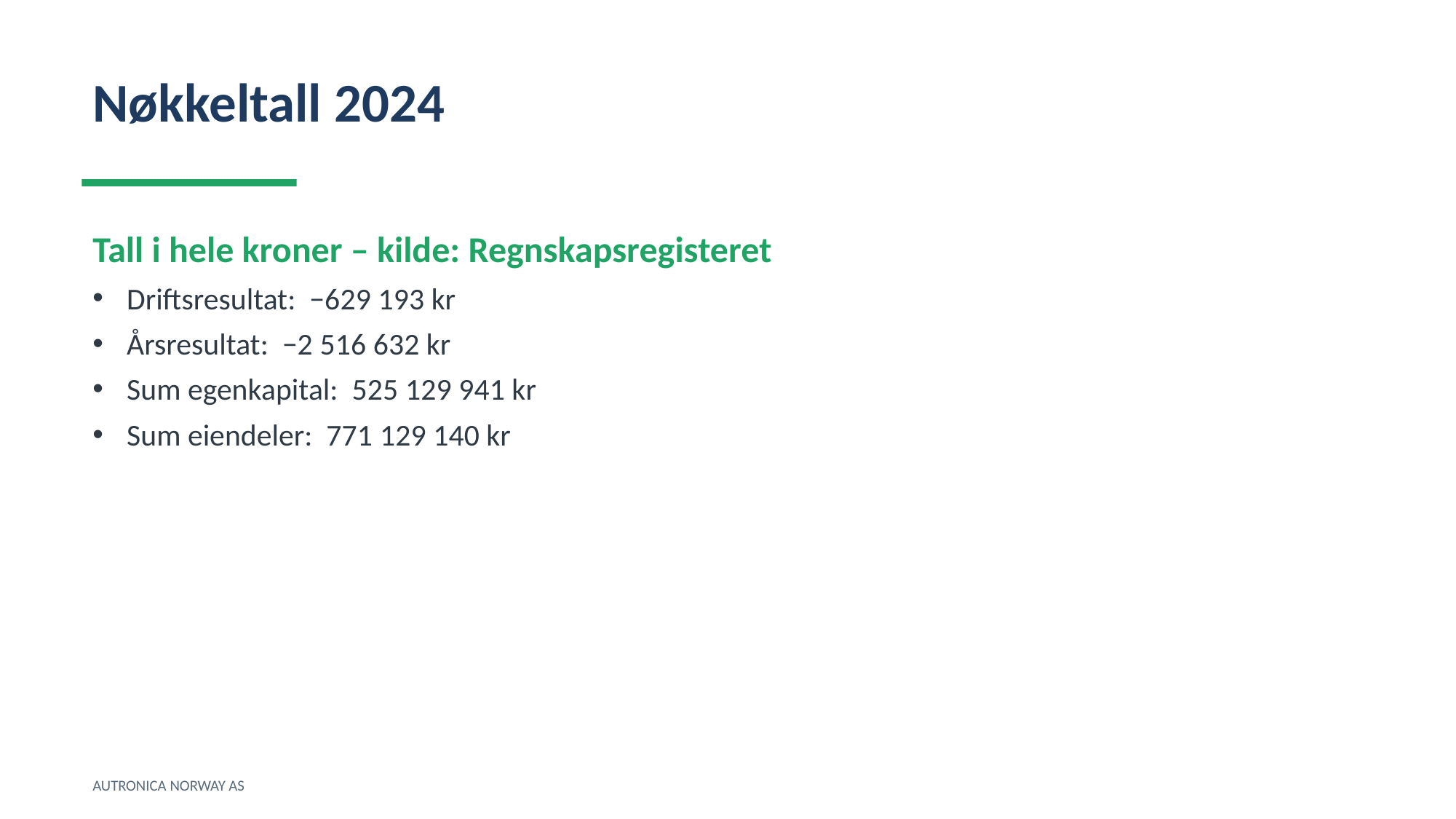

Nøkkeltall 2024

Tall i hele kroner – kilde: Regnskapsregisteret
Driftsresultat:  −629 193 kr
Årsresultat:  −2 516 632 kr
Sum egenkapital:  525 129 941 kr
Sum eiendeler:  771 129 140 kr
AUTRONICA NORWAY AS